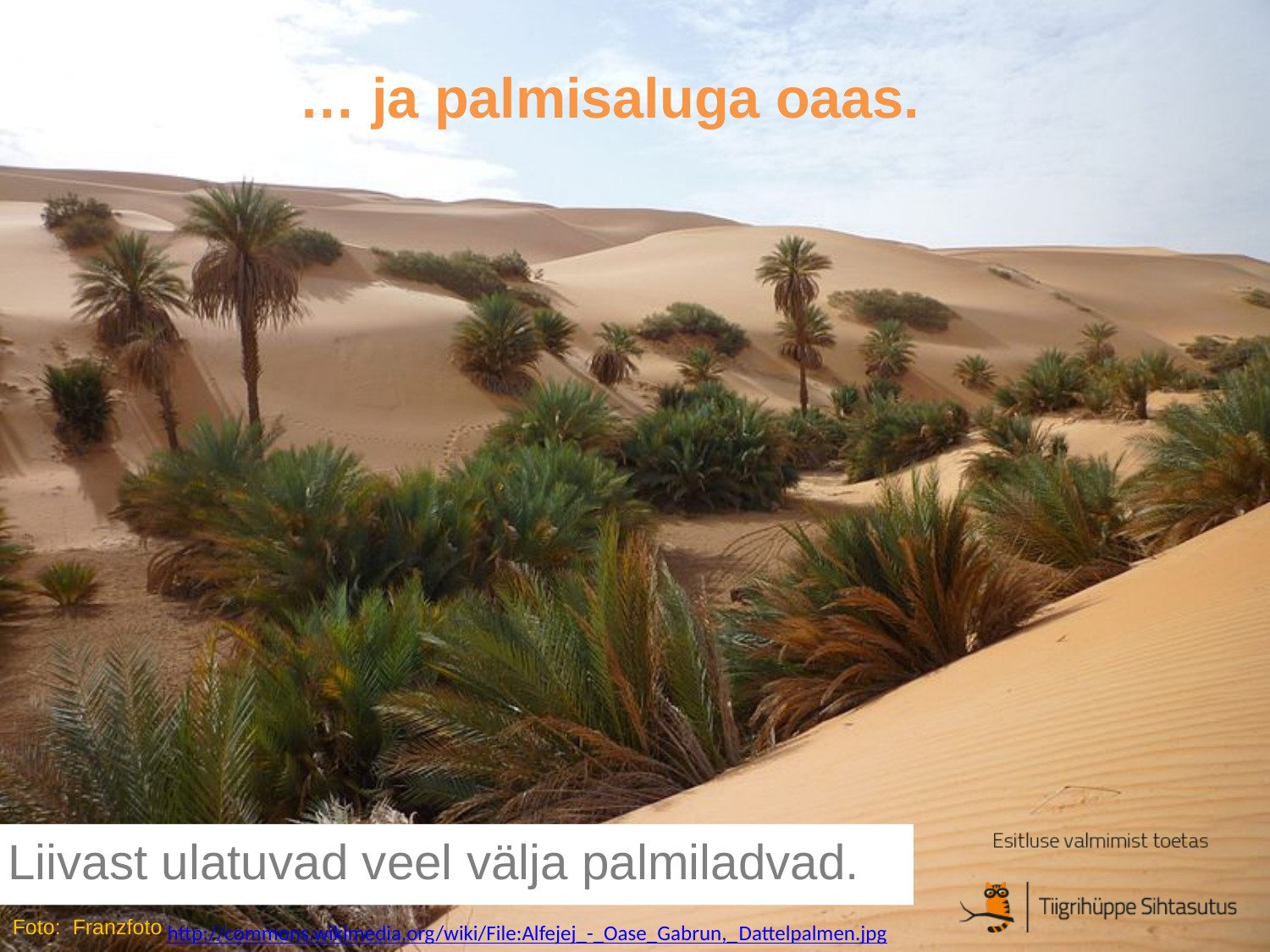

# … ja palmisaluga oaas.
Liivast ulatuvad veel välja palmiladvad.
Foto:  Franzfoto
http://commons.wikimedia.org/wiki/File:Alfejej_-_Oase_Gabrun,_Dattelpalmen.jpg